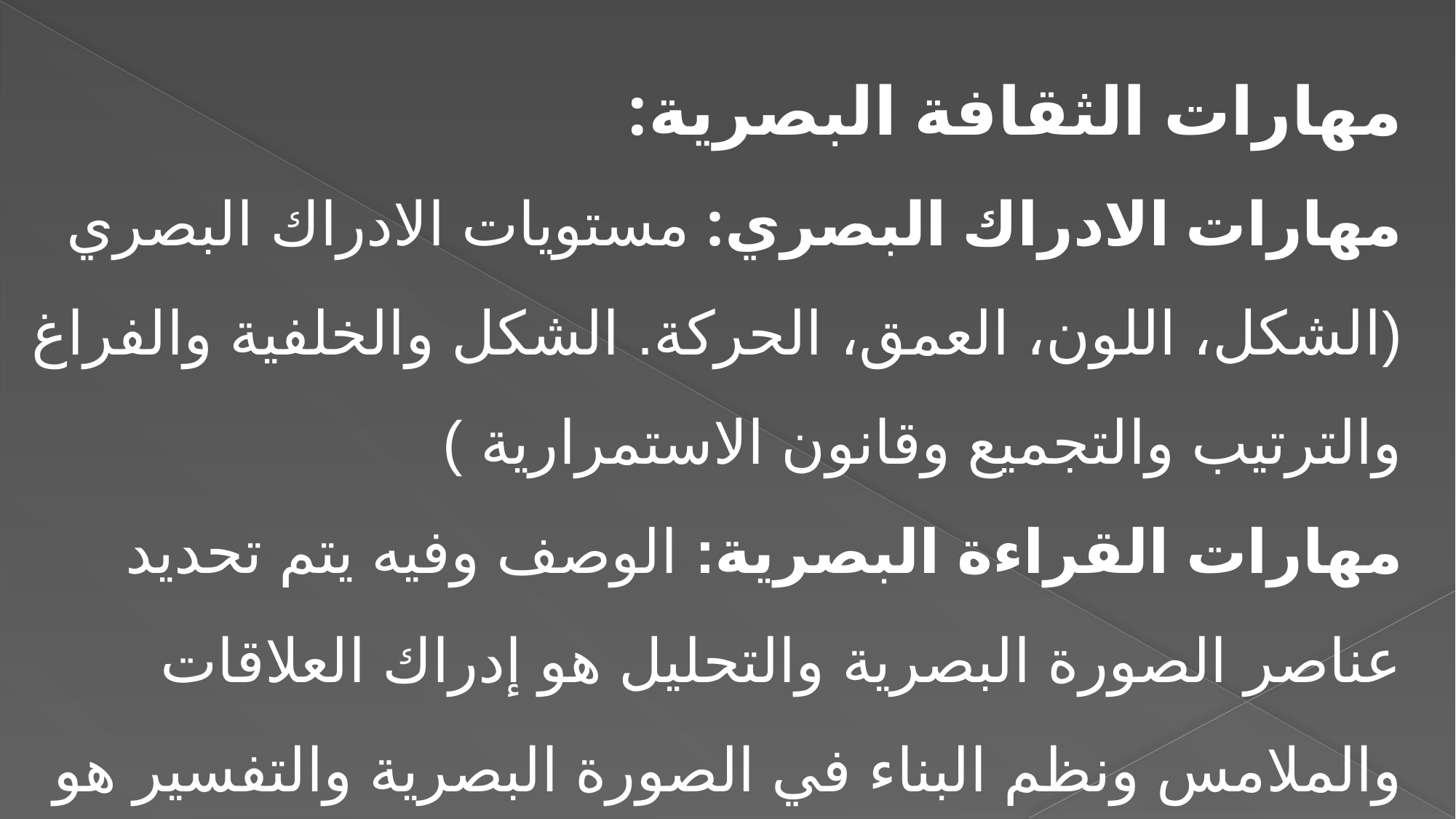

مهارات الثقافة البصرية:
مهارات الادراك البصري: مستويات الادراك البصري (الشكل، اللون، العمق، الحركة. الشكل والخلفية والفراغ والترتيب والتجميع وقانون الاستمرارية )
مهارات القراءة البصرية: الوصف وفيه يتم تحديد عناصر الصورة البصرية والتحليل هو إدراك العلاقات والملامس ونظم البناء في الصورة البصرية والتفسير هو إدراك القيم ودلالات الصورة البصرية.